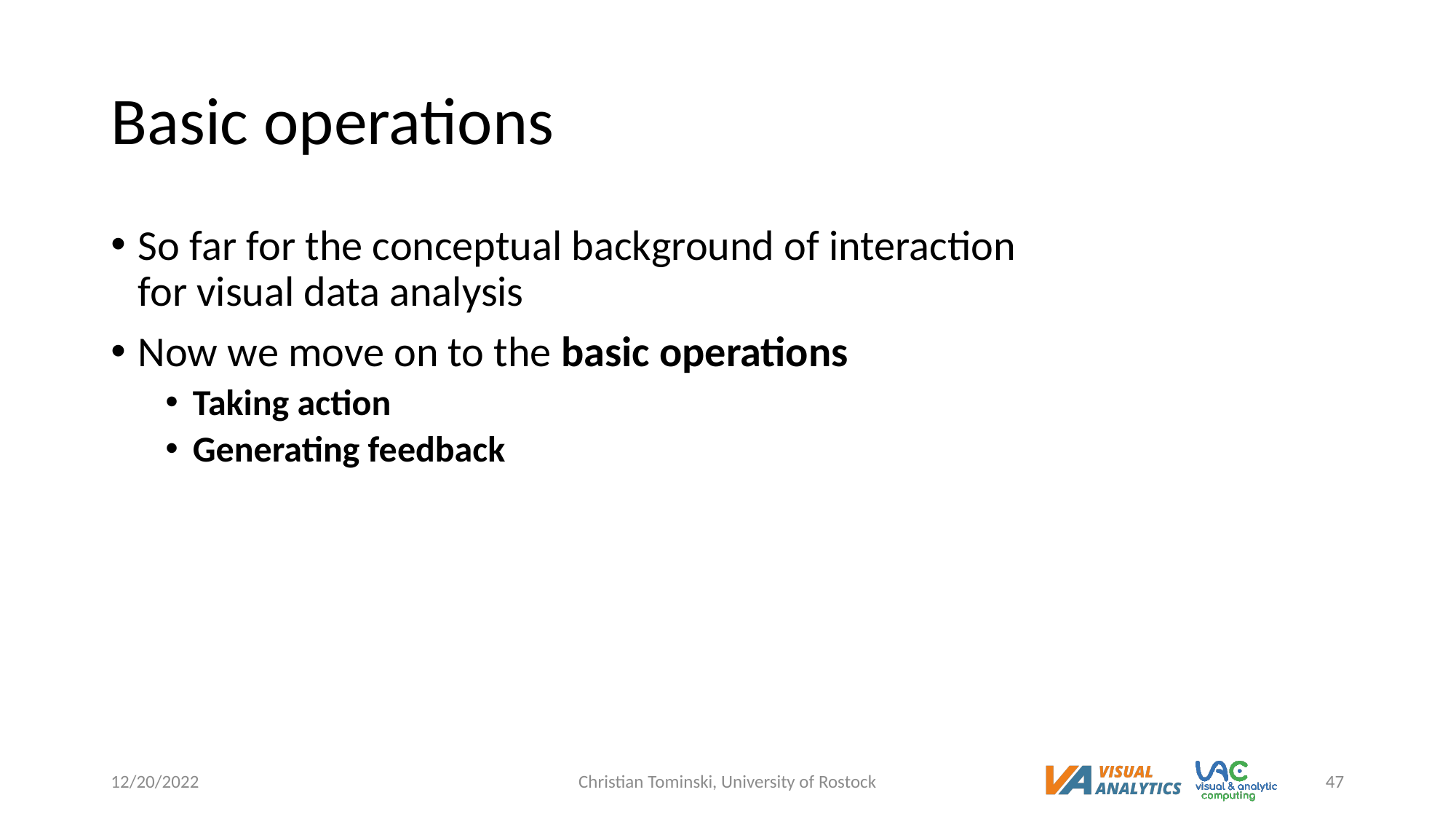

# Basic operations
So far for the conceptual background of interaction
for visual data analysis
Now we move on to the basic operations
Taking action
Generating feedback

12/20/2022
Christian Tominski, University of Rostock
47